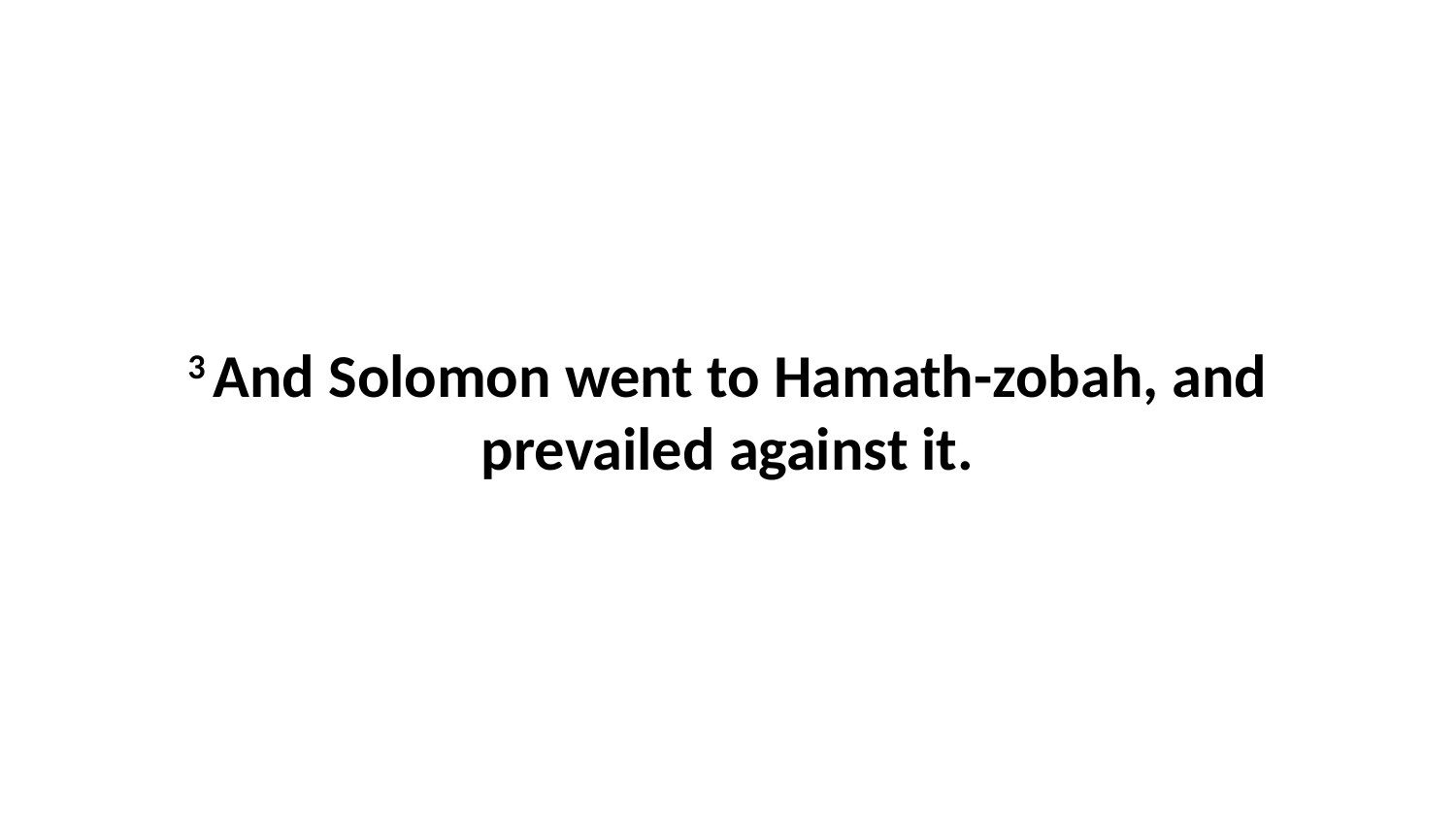

3 And Solomon went to Hamath-zobah, and prevailed against it.